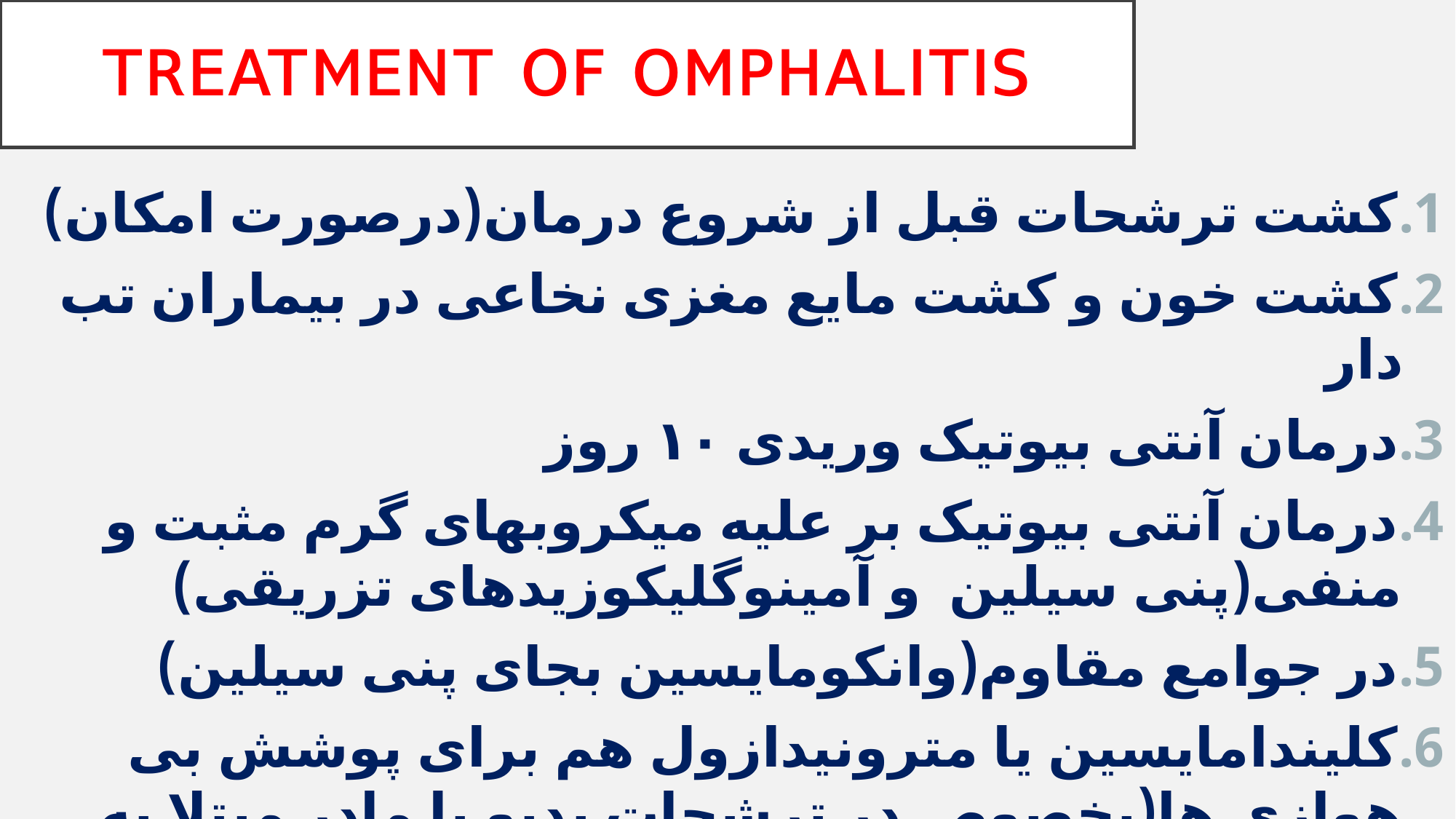

# Treatment of omphalitis
کشت ترشحات قبل از شروع درمان(درصورت امکان)
کشت خون و کشت مایع مغزی نخاعی در بیماران تب دار
درمان آنتی بیوتیک وریدی ۱۰ روز
درمان آنتی بیوتیک بر علیه میکروبهای گرم مثبت و منفی(پنی سیلین  و آمینوگلیکوزیدهای تزریقی)
در جوامع مقاوم(وانکومایسین بجای پنی سیلین)
کلیندامایسین یا مترونیدازول هم برای پوشش بی هوازی ها(بخصوص در ترشحات بدبو یا مادر مبتلا به کوریوآمنیونیت(